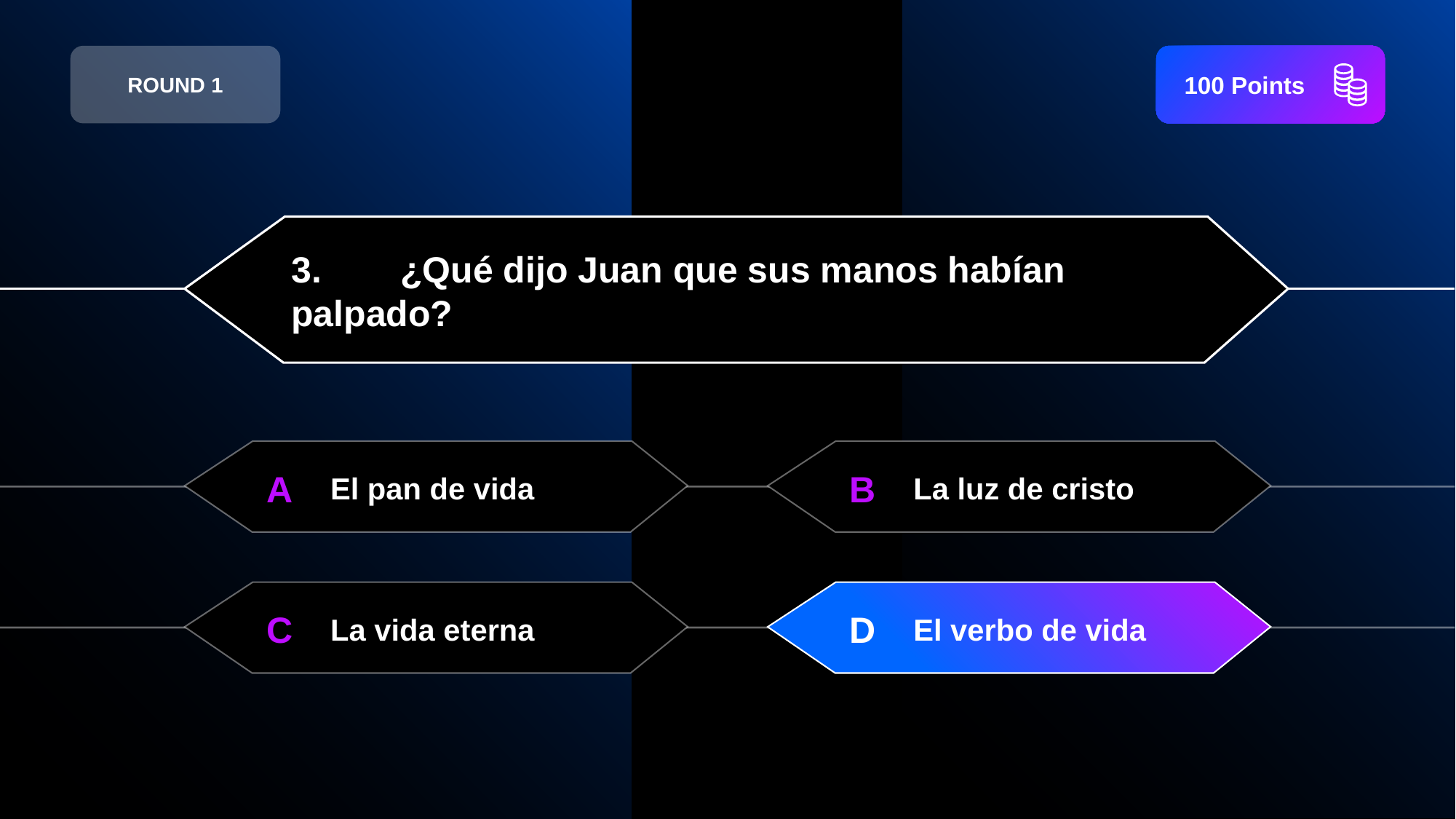

ROUND 1
  100 Points

3.	¿Qué dijo Juan que sus manos habían palpado?

A
El pan de vida
B
La luz de cristo

C
La vida eterna
D
El verbo de vida